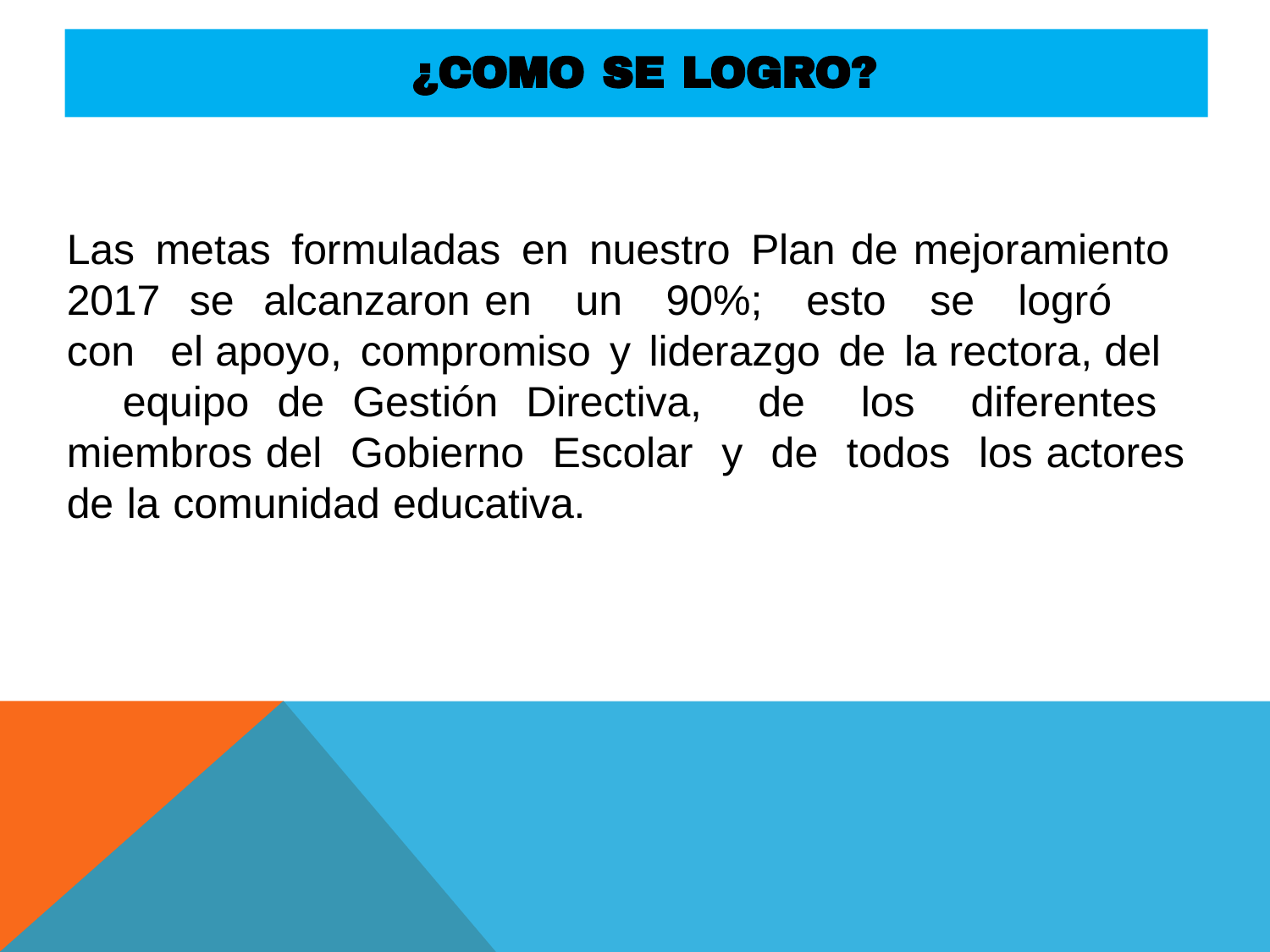

# ¿COMO SE LOGRO?

Las metas formuladas en nuestro Plan de mejoramiento  2017  se  alcanzaron en   un   90%;   esto   se   logró      con   el apoyo, compromiso y liderazgo de la rectora, del     equipo de Gestión Directiva,  de  los  diferentes  miembros del  Gobierno  Escolar  y  de  todos  los actores de la comunidad educativa.